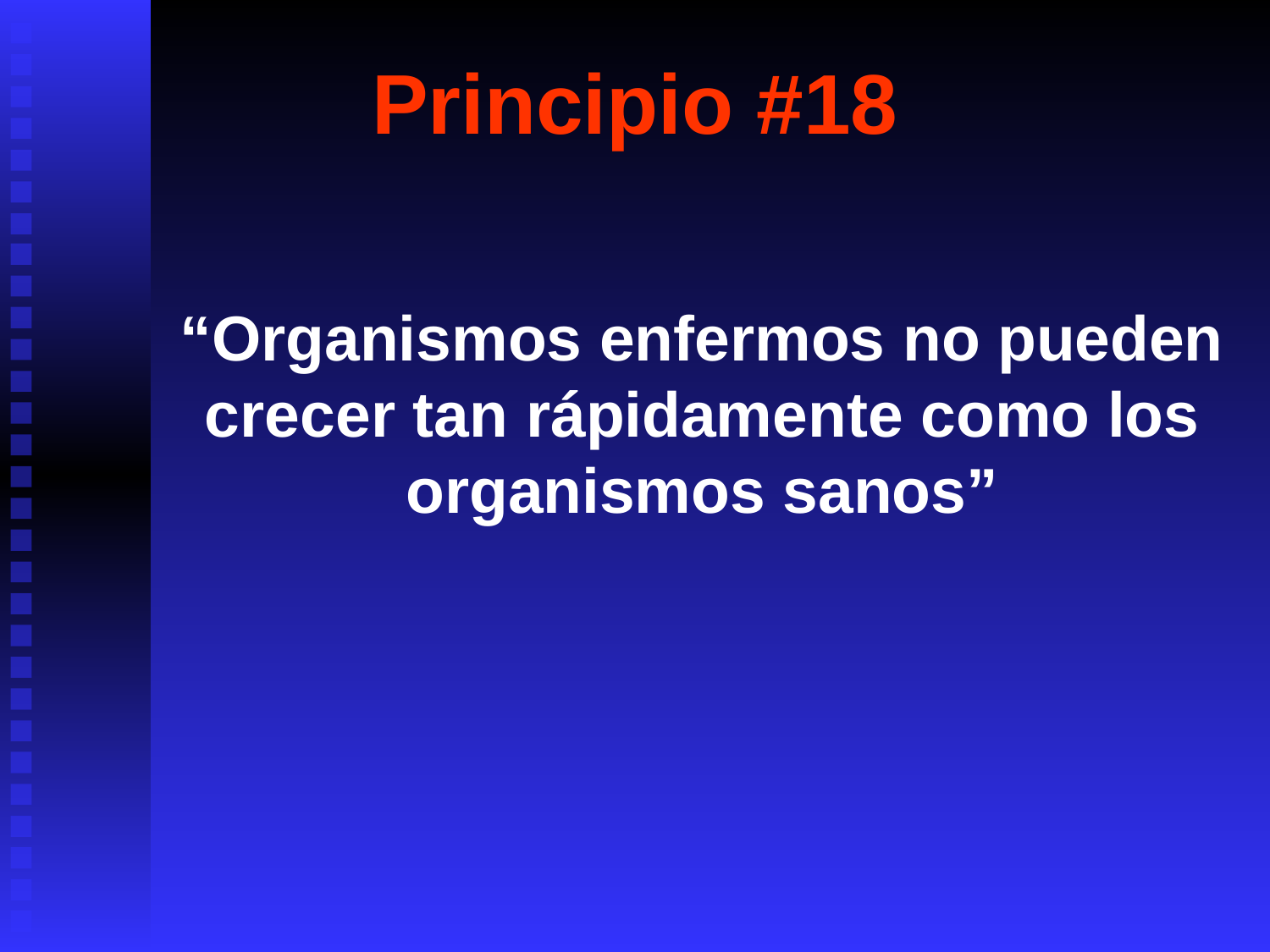

# Principio #18
“Organismos enfermos no pueden crecer tan rápidamente como los organismos sanos”